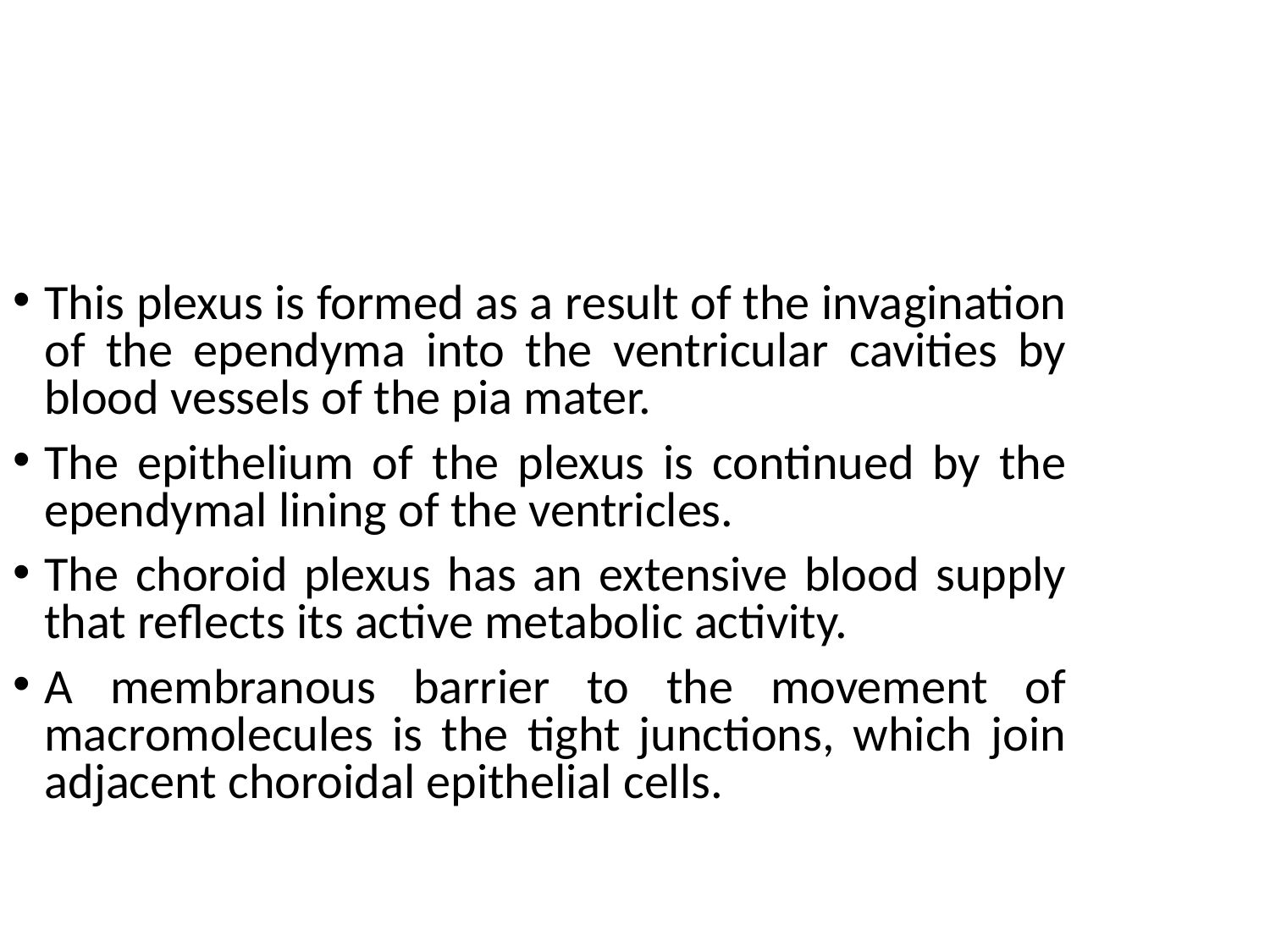

This plexus is formed as a result of the invagination of the ependyma into the ventricular cavities by blood vessels of the pia mater.
The epithelium of the plexus is continued by the ependymal lining of the ventricles.
The choroid plexus has an extensive blood supply that reflects its active metabolic activity.
A membranous barrier to the movement of macromolecules is the tight junctions, which join adjacent choroidal epithelial cells.